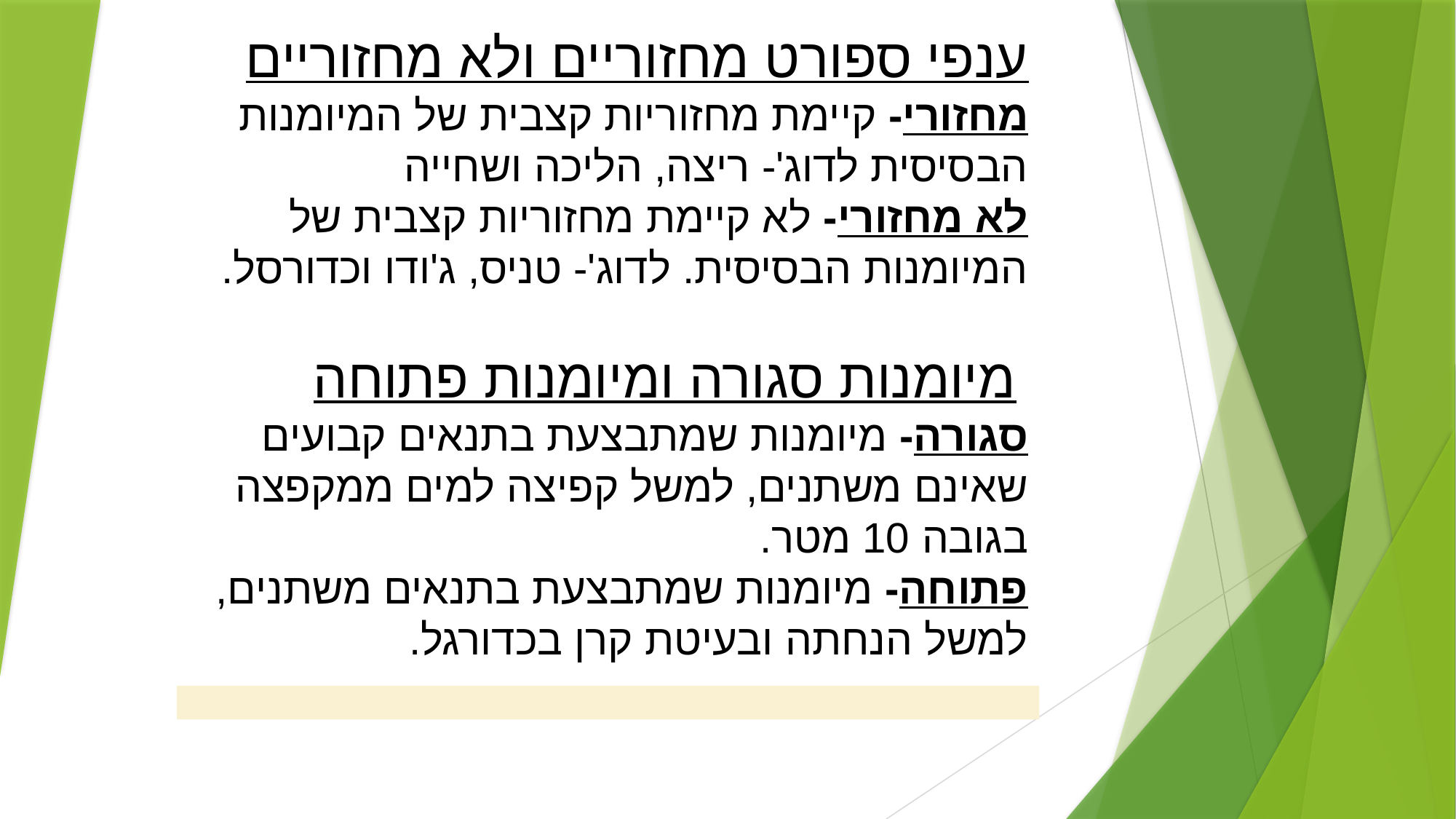

# ענפי ספורט מחזוריים ולא מחזוריים מחזורי- קיימת מחזוריות קצבית של המיומנות הבסיסית לדוג'- ריצה, הליכה ושחייה לא מחזורי- לא קיימת מחזוריות קצבית של המיומנות הבסיסית. לדוג'- טניס, ג'ודו וכדורסל. מיומנות סגורה ומיומנות פתוחה סגורה- מיומנות שמתבצעת בתנאים קבועים שאינם משתנים, למשל קפיצה למים ממקפצה בגובה 10 מטר. פתוחה- מיומנות שמתבצעת בתנאים משתנים, למשל הנחתה ובעיטת קרן בכדורגל.